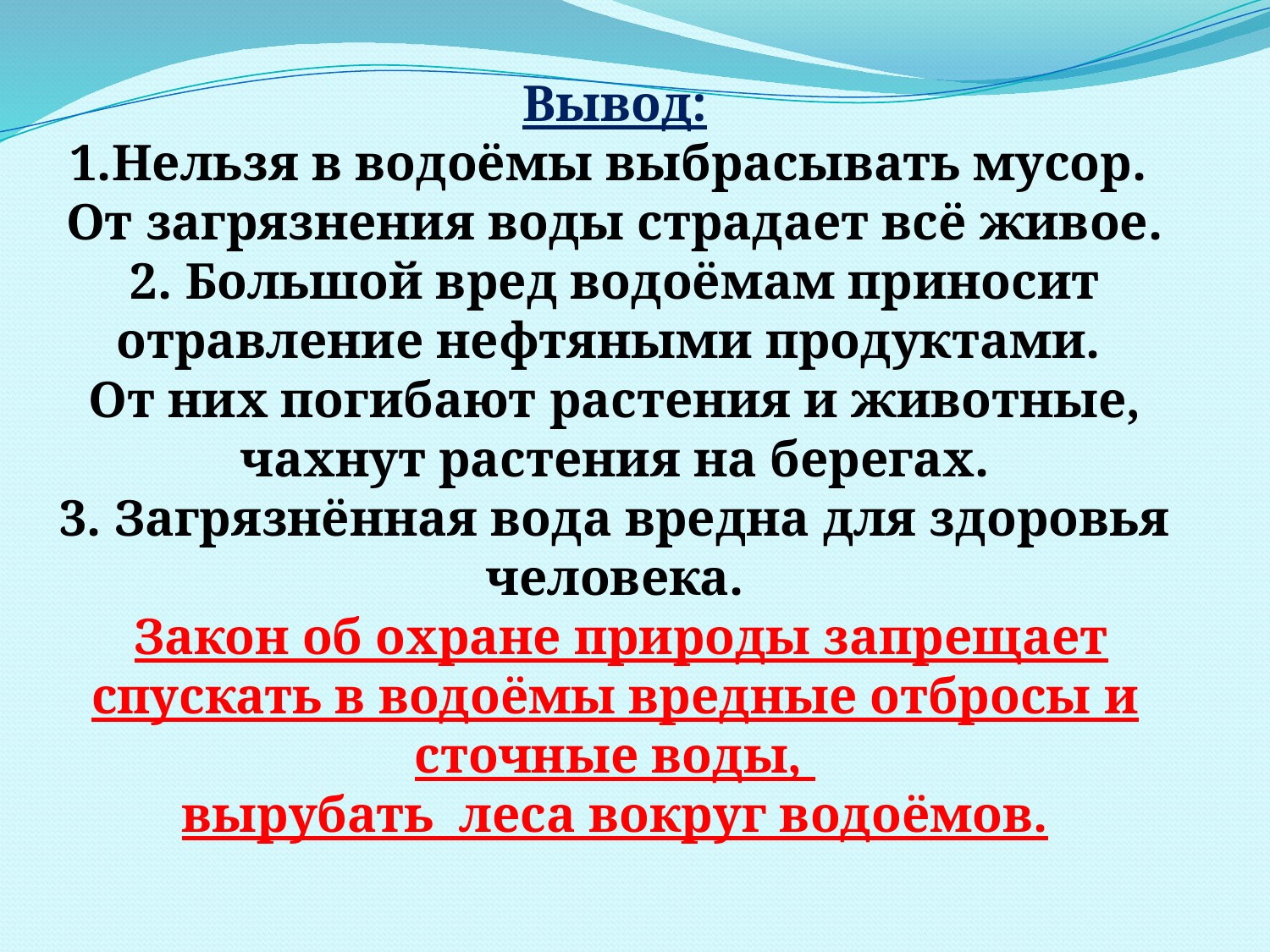

Вывод:
1.Нельзя в водоёмы выбрасывать мусор.
От загрязнения воды страдает всё живое.
2. Большой вред водоёмам приносит отравление нефтяными продуктами.
От них погибают растения и животные, чахнут растения на берегах.
3. Загрязнённая вода вредна для здоровья человека.
 Закон об охране природы запрещает спускать в водоёмы вредные отбросы и сточные воды,
вырубать  леса вокруг водоёмов.